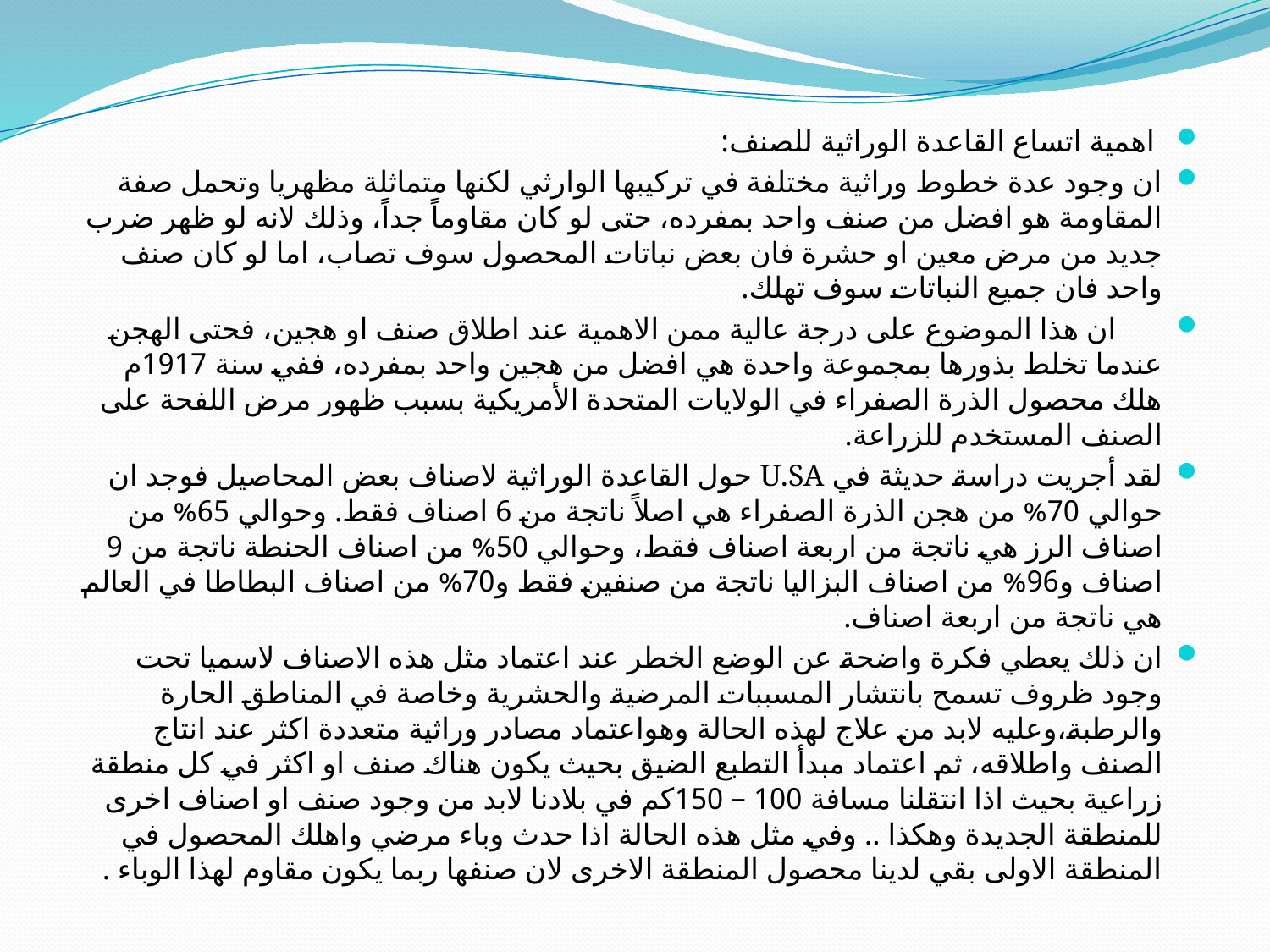

#
 اهمية اتساع القاعدة الوراثية للصنف:
ان وجود عدة خطوط وراثية مختلفة في تركيبها الوارثي لكنها متماثلة مظهريا وتحمل صفة المقاومة هو افضل من صنف واحد بمفرده، حتى لو كان مقاوماً جداً، وذلك لانه لو ظهر ضرب جديد من مرض معين او حشرة فان بعض نباتات المحصول سوف تصاب، اما لو كان صنف واحد فان جميع النباتات سوف تهلك.
      ان هذا الموضوع على درجة عالية ممن الاهمية عند اطلاق صنف او هجين، فحتى الهجن عندما تخلط بذورها بمجموعة واحدة هي افضل من هجين واحد بمفرده، ففي سنة 1917م هلك محصول الذرة الصفراء في الولايات المتحدة الأمريكية بسبب ظهور مرض اللفحة على الصنف المستخدم للزراعة.
لقد أجريت دراسة حديثة في U.SA حول القاعدة الوراثية لاصناف بعض المحاصيل فوجد ان حوالي 70% من هجن الذرة الصفراء هي اصلاً ناتجة من 6 اصناف فقط. وحوالي 65% من اصناف الرز هي ناتجة من اربعة اصناف فقط، وحوالي 50% من اصناف الحنطة ناتجة من 9 اصناف و96% من اصناف البزاليا ناتجة من صنفين فقط و70% من اصناف البطاطا في العالم هي ناتجة من اربعة اصناف.
ان ذلك يعطي فكرة واضحة عن الوضع الخطر عند اعتماد مثل هذه الاصناف لاسميا تحت وجود ظروف تسمح بانتشار المسببات المرضية والحشرية وخاصة في المناطق الحارة والرطبة،وعليه لابد من علاج لهذه الحالة وهواعتماد مصادر وراثية متعددة اكثر عند انتاج الصنف واطلاقه، ثم اعتماد مبدأ التطبع الضيق بحيث يكون هناك صنف او اكثر في كل منطقة زراعية بحيث اذا انتقلنا مسافة 100 – 150كم في بلادنا لابد من وجود صنف او اصناف اخرى للمنطقة الجديدة وهكذا .. وفي مثل هذه الحالة اذا حدث وباء مرضي واهلك المحصول في المنطقة الاولى بقي لدينا محصول المنطقة الاخرى لان صنفها ربما يكون مقاوم لهذا الوباء .